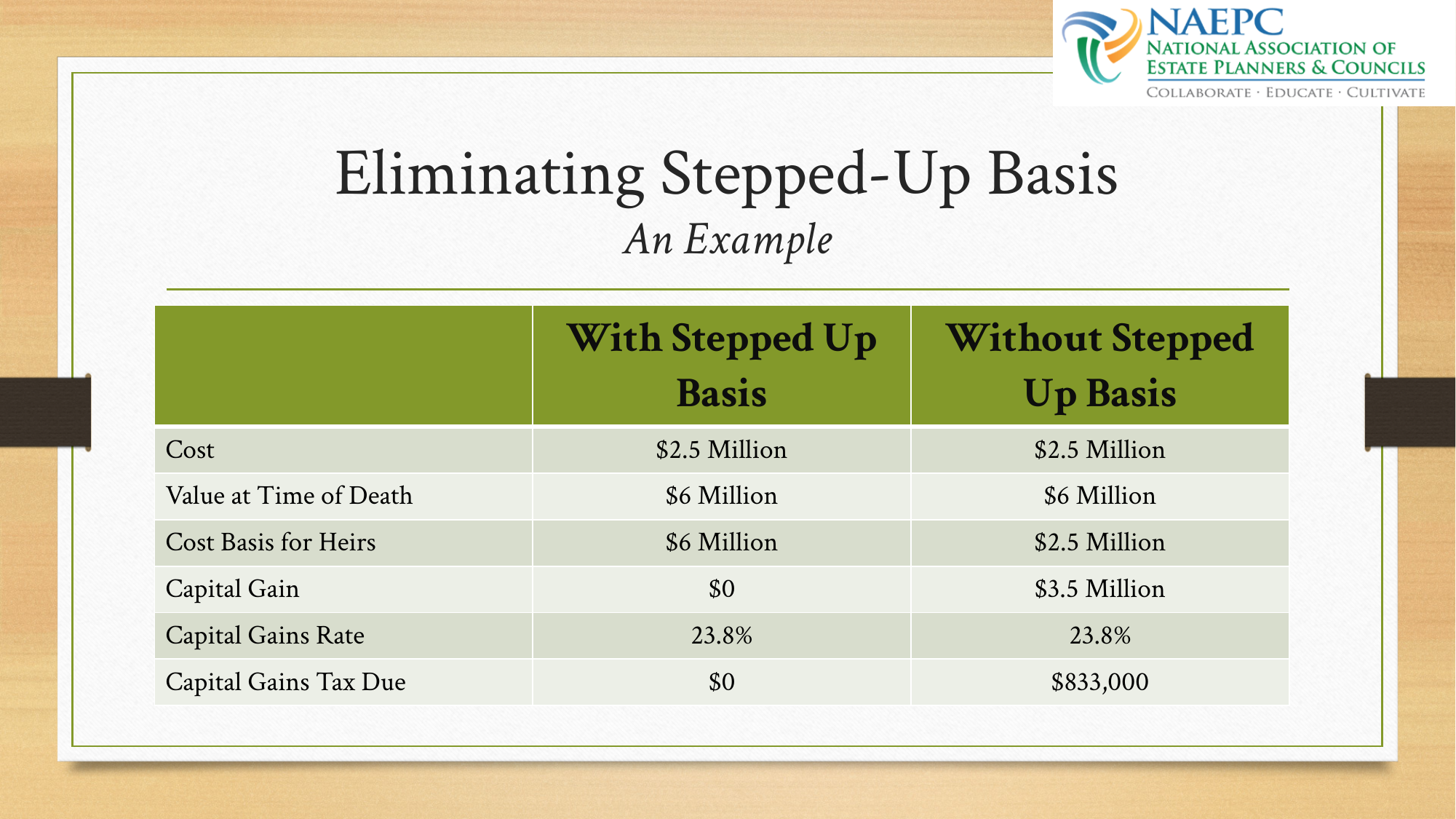

# Eliminating Stepped-Up Basis An Example
|  | With Stepped Up Basis | Without Stepped Up Basis |
| --- | --- | --- |
| Cost | $2.5 Million | $2.5 Million |
| Value at Time of Death | $6 Million | $6 Million |
| Cost Basis for Heirs | $6 Million | $2.5 Million |
| Capital Gain | $0 | $3.5 Million |
| Capital Gains Rate | 23.8% | 23.8% |
| Capital Gains Tax Due | $0 | $833,000 |